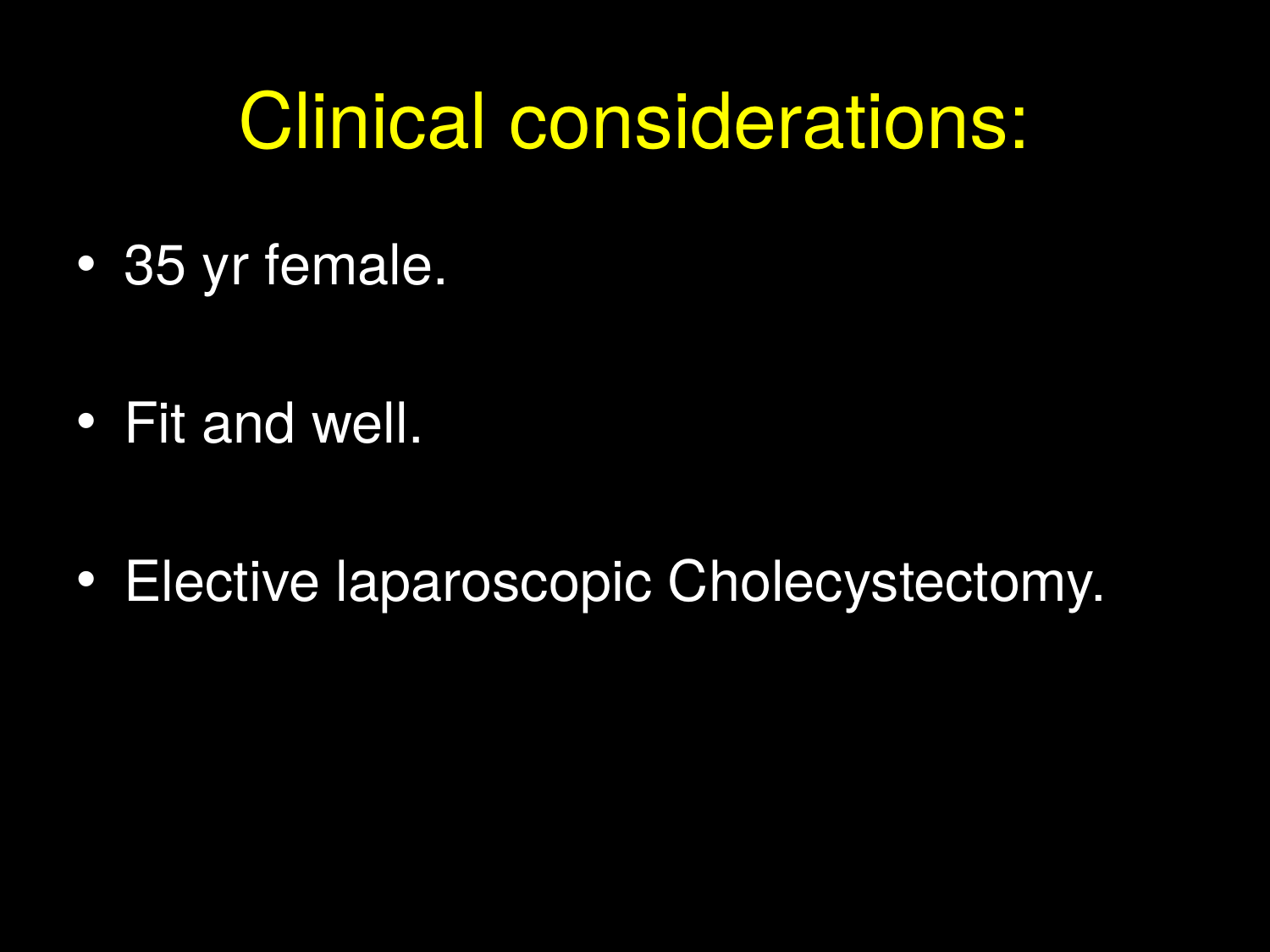

# Clinical considerations:
35 yr female.

Fit and well.

Elective laparoscopic Cholecystectomy.